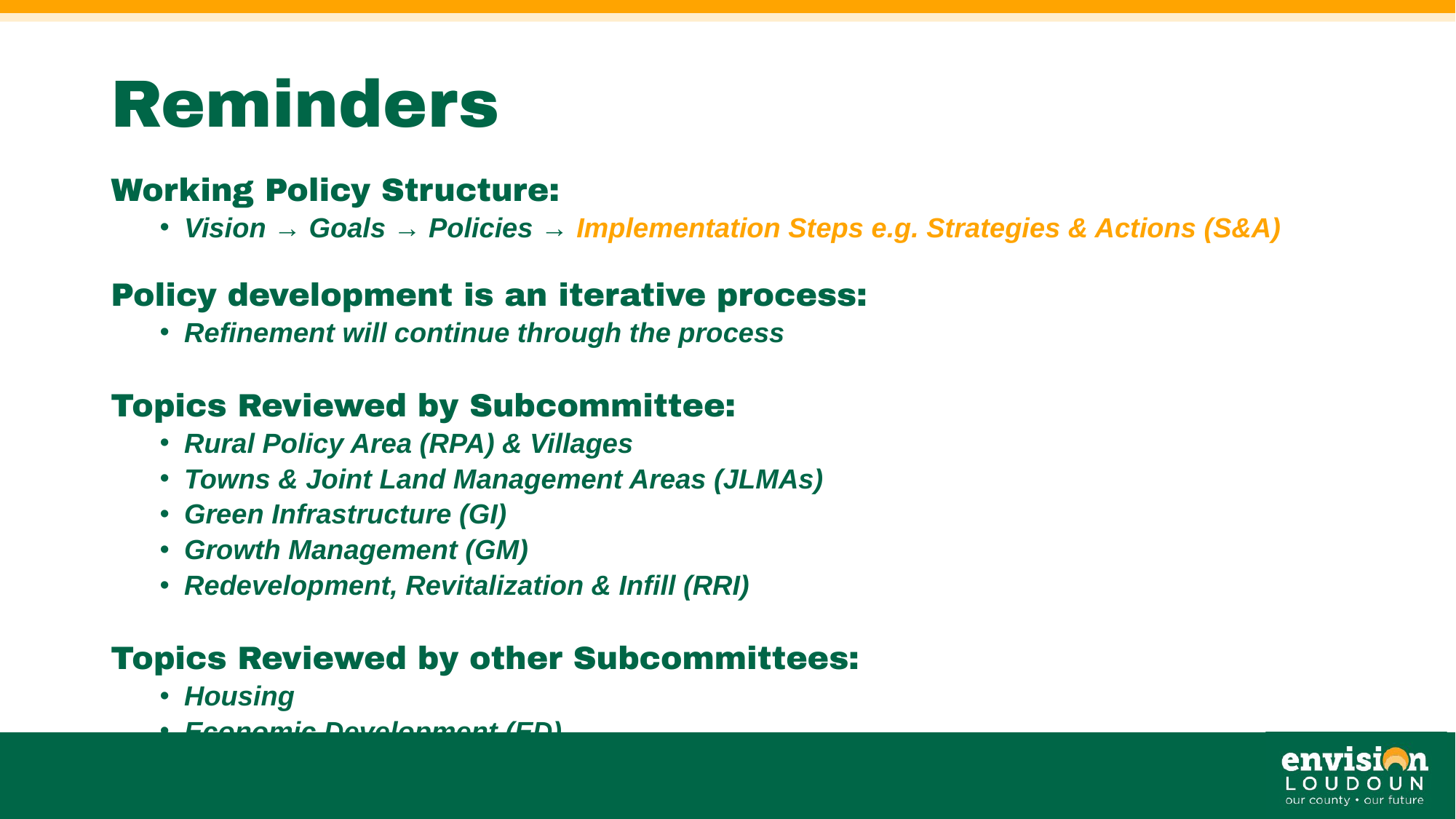

# Reminders
Working Policy Structure:
Vision → Goals → Policies → Implementation Steps e.g. Strategies & Actions (S&A)

Policy development is an iterative process:
Refinement will continue through the process

Topics Reviewed by Subcommittee:
Rural Policy Area (RPA) & Villages
Towns & Joint Land Management Areas (JLMAs)
Green Infrastructure (GI)
Growth Management (GM)
Redevelopment, Revitalization & Infill (RRI)

Topics Reviewed by other Subcommittees:
Housing
Economic Development (ED)

21